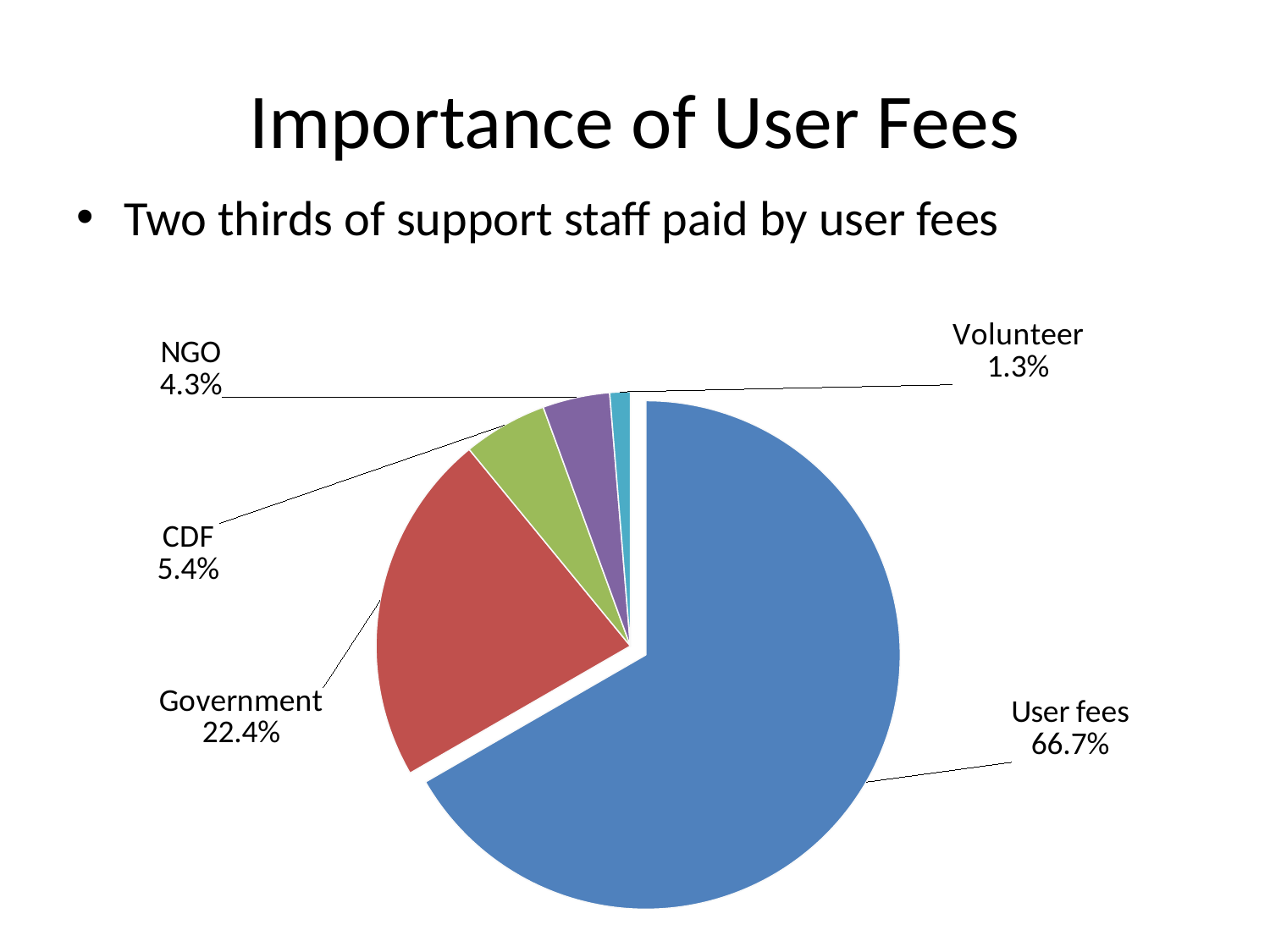

# Importance of User Fees
Two thirds of support staff paid by user fees

### Chart

| Category |  |
|---|---|
| User fees | 0.6667000000000048 |
| Government | 0.224 |
| CDF | 0.05358 |
| NGO | 0.04271000000000035 |
| Volunteer | 0.01298000000000001 |